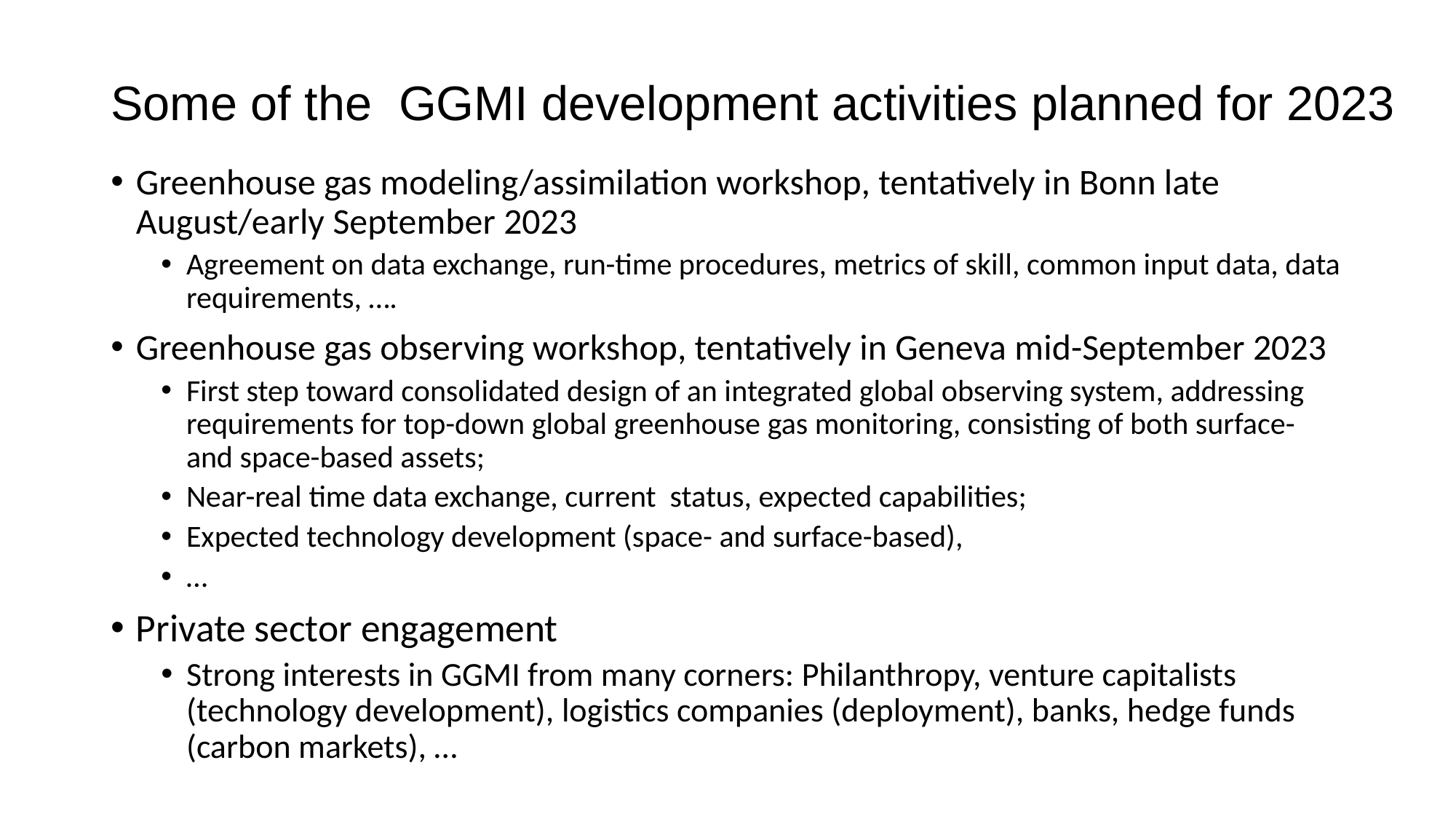

# Some of the  GGMI development activities planned for 2023
Greenhouse gas modeling/assimilation workshop, tentatively in Bonn late August/early September 2023
Agreement on data exchange, run-time procedures, metrics of skill, common input data, data requirements, ….
Greenhouse gas observing workshop, tentatively in Geneva mid-September 2023
First step toward consolidated design of an integrated global observing system, addressing requirements for top-down global greenhouse gas monitoring, consisting of both surface- and space-based assets;
Near-real time data exchange, current  status, expected capabilities;
Expected technology development (space- and surface-based),
…
Private sector engagement
Strong interests in GGMI from many corners: Philanthropy, venture capitalists (technology development), logistics companies (deployment), banks, hedge funds (carbon markets), …
10